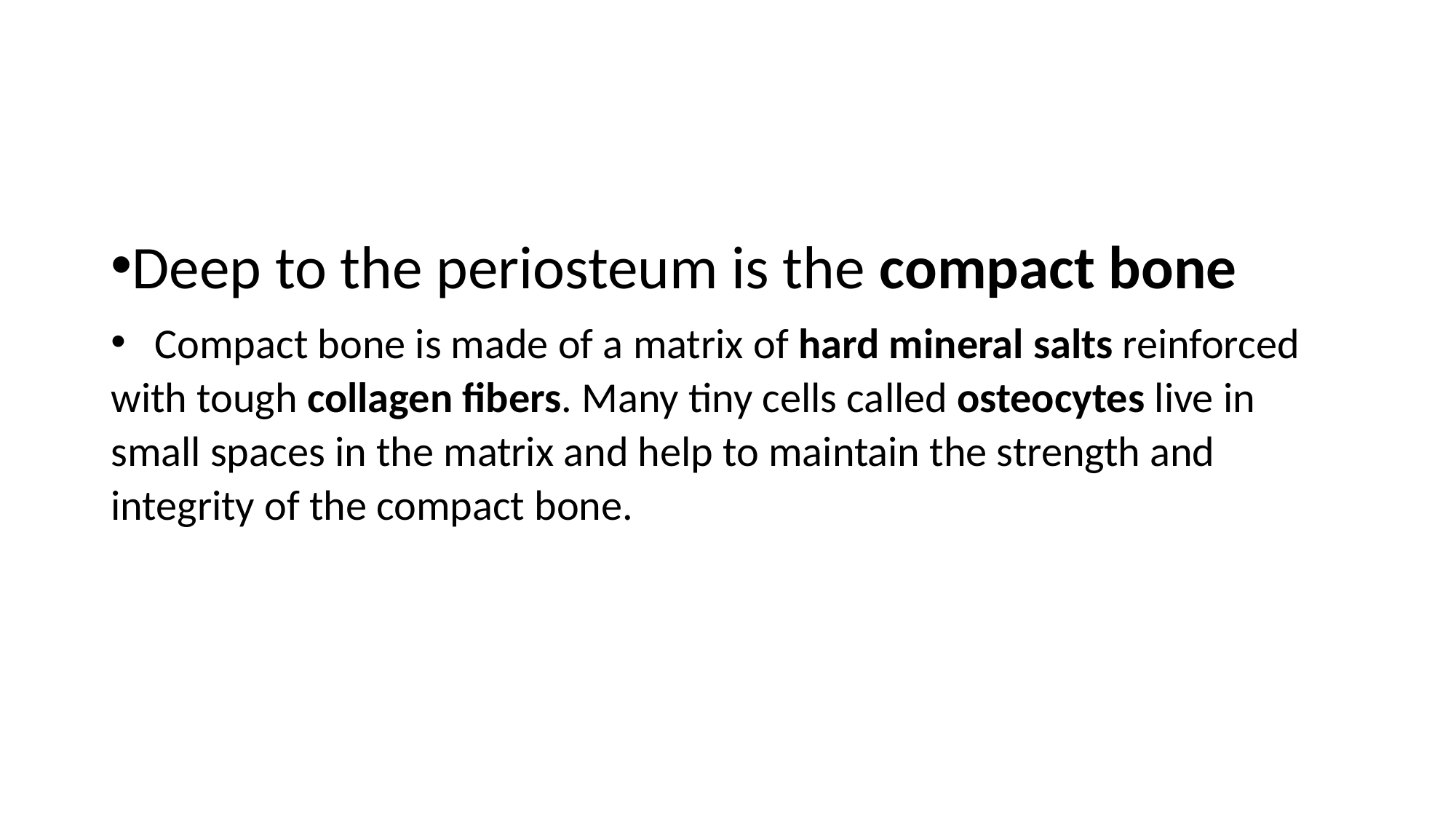

#
Deep to the periosteum is the compact bone
   Compact bone is made of a matrix of hard mineral salts reinforced with tough collagen fibers. Many tiny cells called osteocytes live in small spaces in the matrix and help to maintain the strength and integrity of the compact bone.